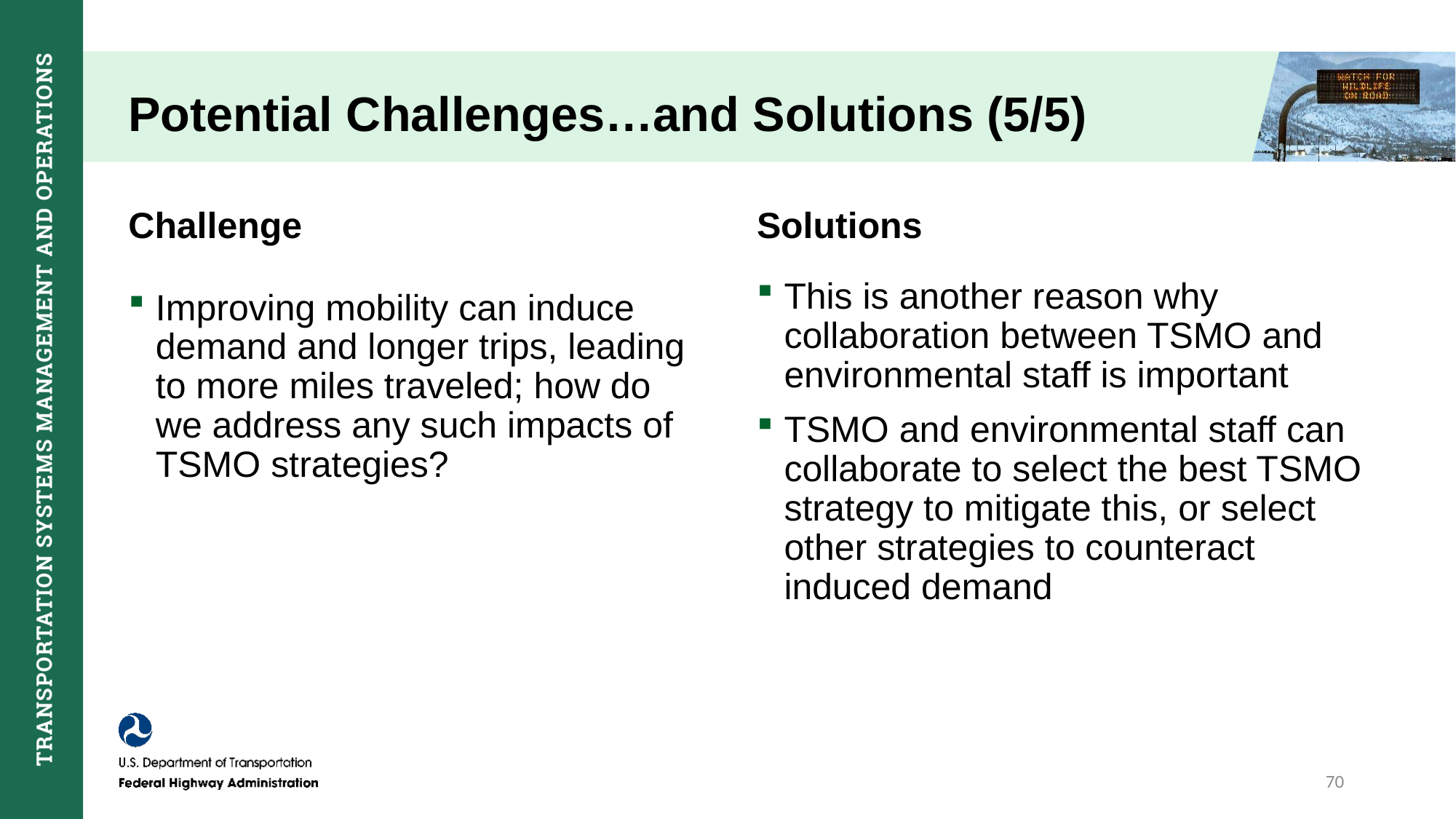

# Potential Challenges…and Solutions (5/5)
Challenge
Solutions
This is another reason why collaboration between TSMO and environmental staff is important
TSMO and environmental staff can collaborate to select the best TSMO strategy to mitigate this, or select other strategies to counteract induced demand
Improving mobility can induce demand and longer trips, leading to more miles traveled; how do we address any such impacts of TSMO strategies?
70